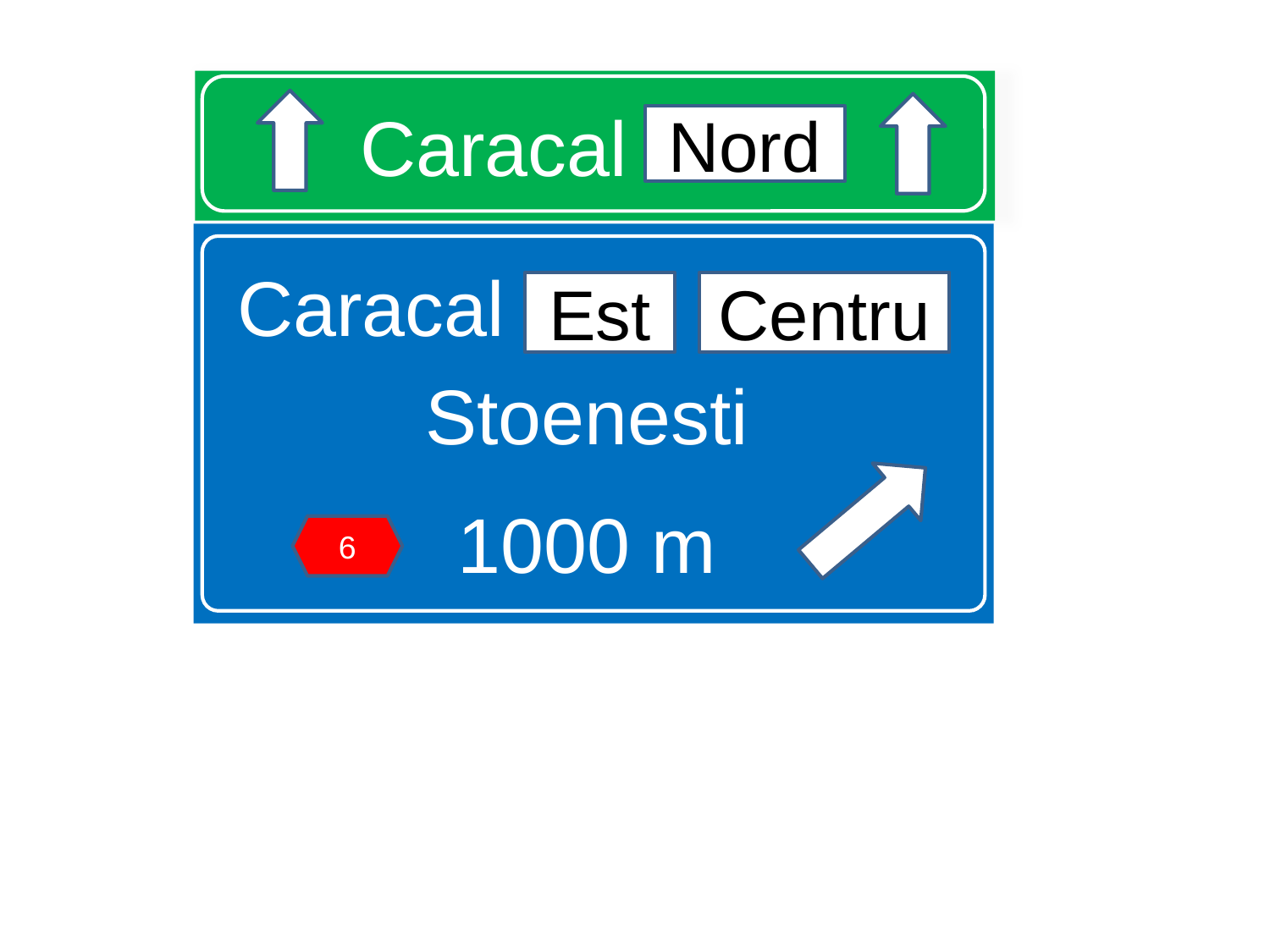

# Caracal Nord

Nord

Caracal  Est  Centru
Stoenesti

1000 m

Est
Centru

6